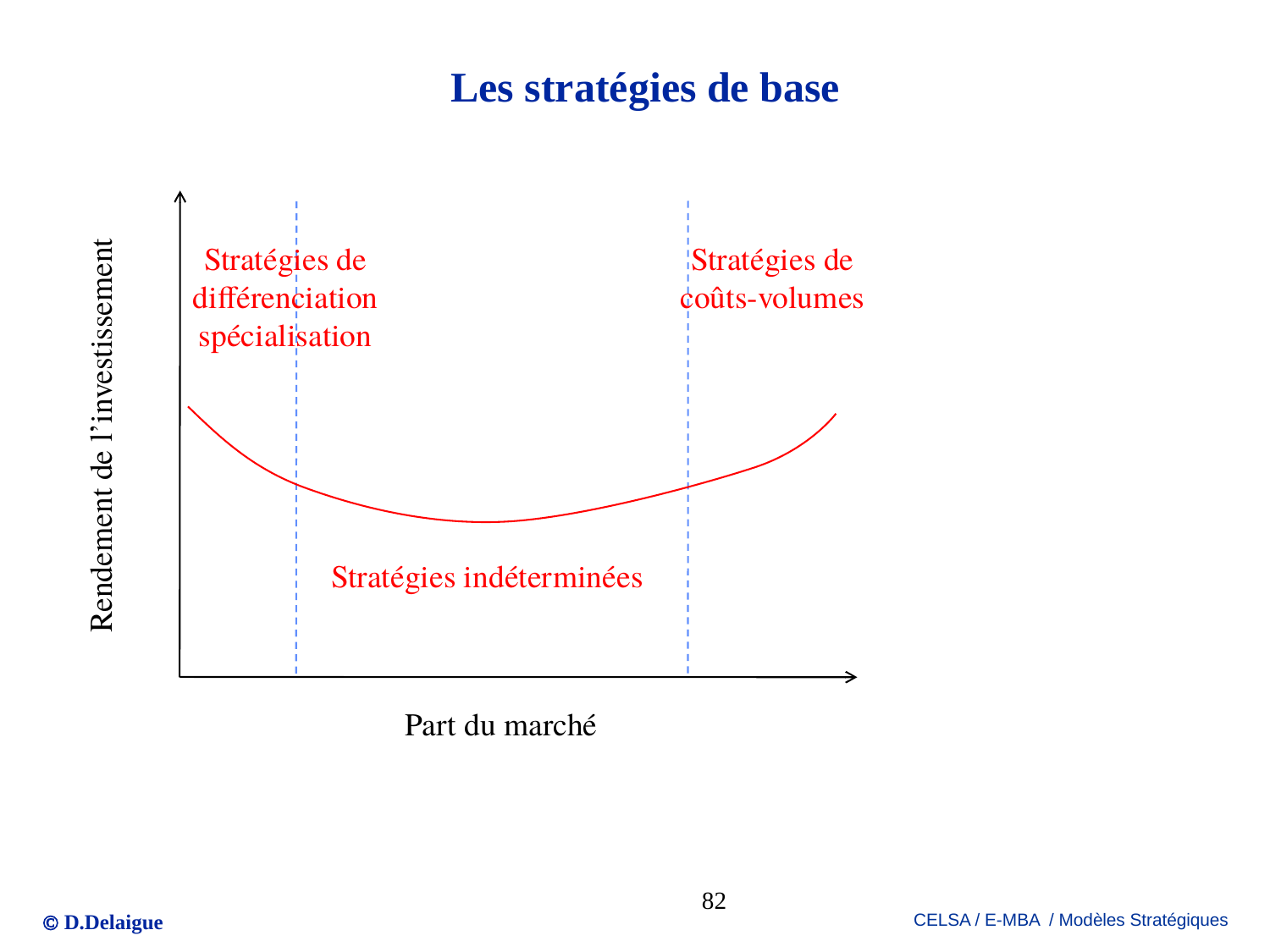

# Les stratégies de base
Stratégies de différenciation
spécialisation
Stratégies de coûts-volumes

Rendement de l’investissement
Stratégies indéterminées
Part du marché
82